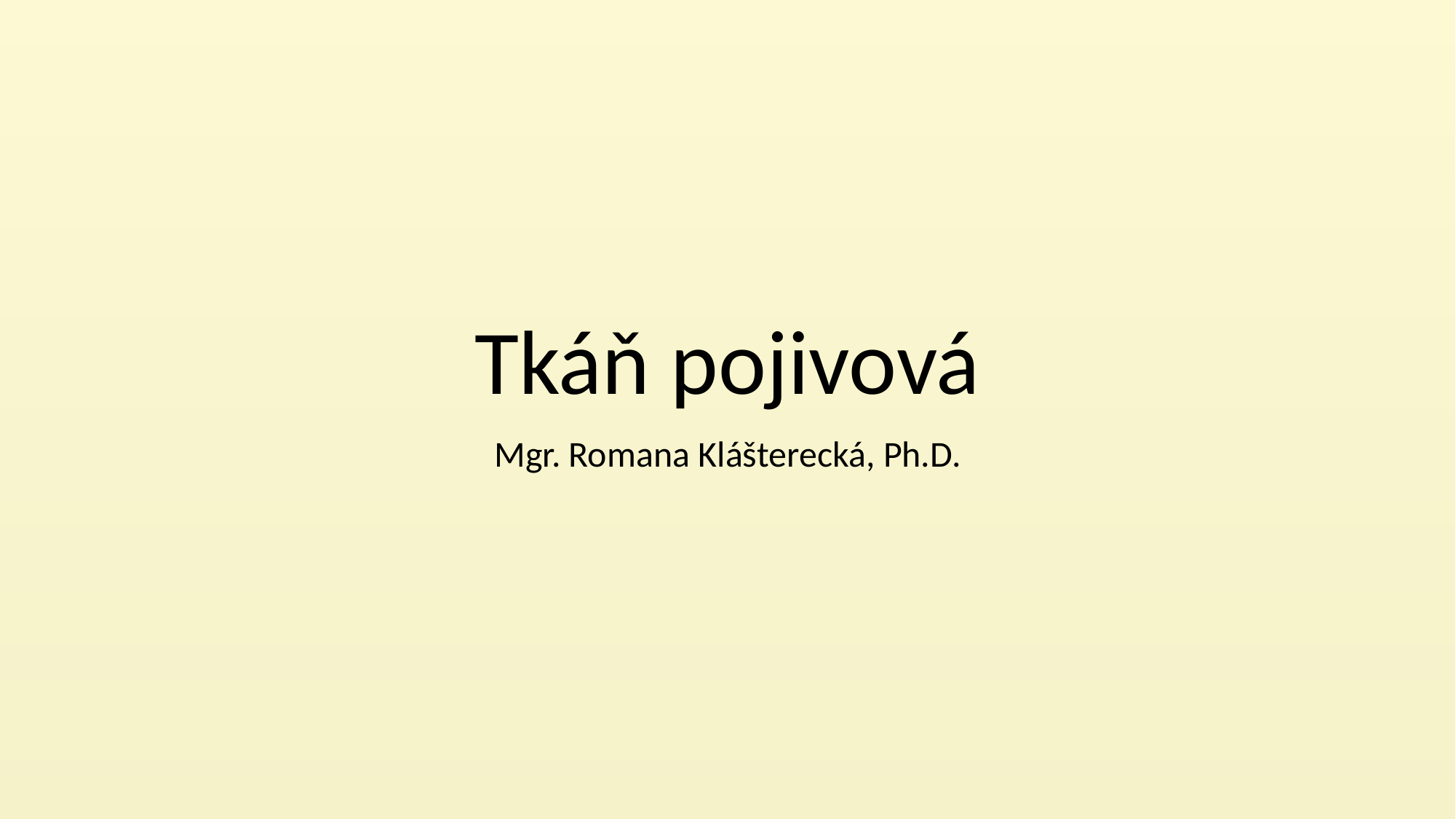

# Tkáň pojivová
Mgr. Romana Klášterecká, Ph.D.